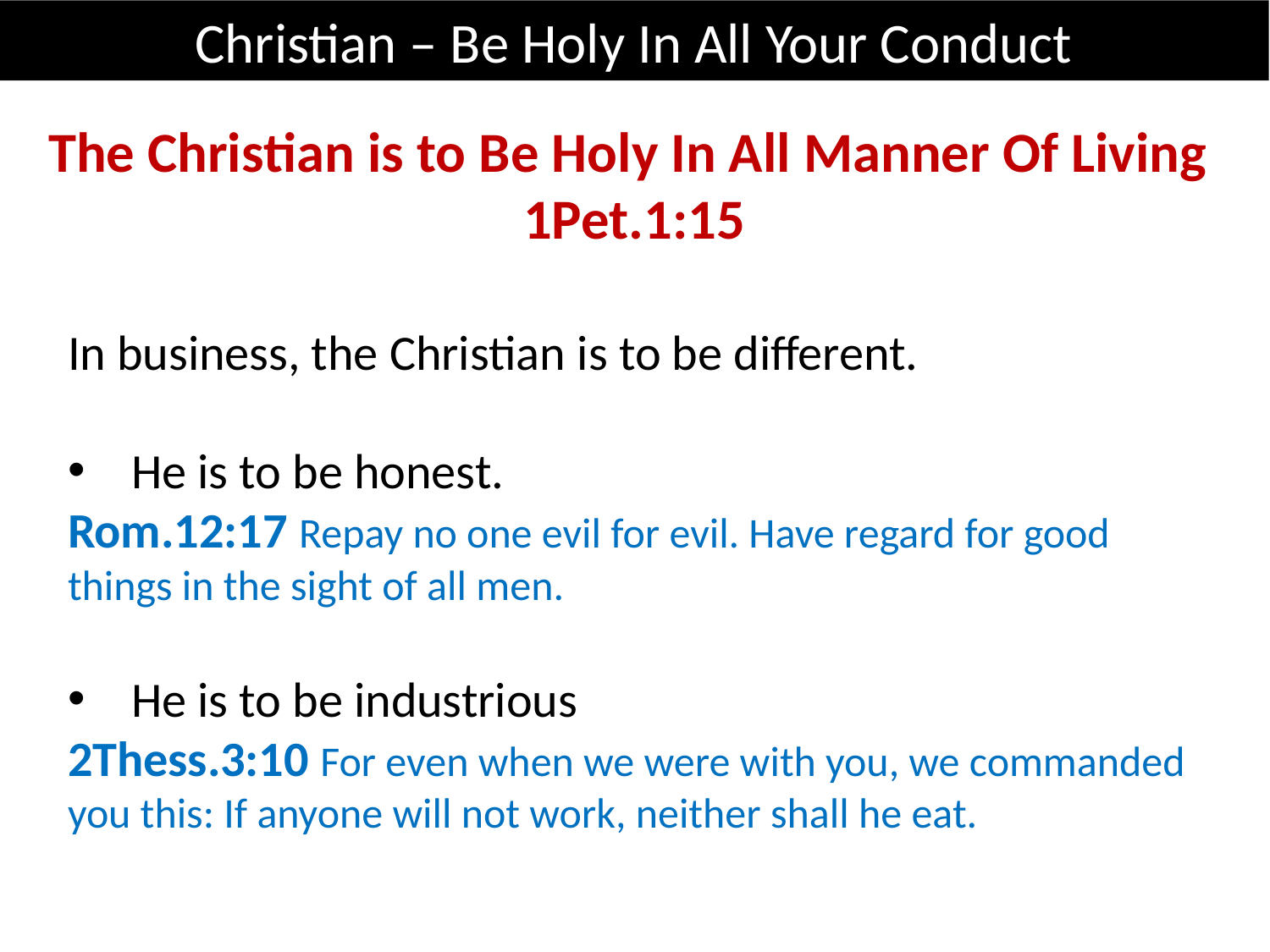

Christian – Be Holy In All Your Conduct
The Christian is to Be Holy In All Manner Of Living
1Pet.1:15
In business, the Christian is to be different.

He is to be honest.
Rom.12:17 Repay no one evil for evil. Have regard for good things in the sight of all men.

He is to be industrious
2Thess.3:10 For even when we were with you, we commanded you this: If anyone will not work, neither shall he eat.